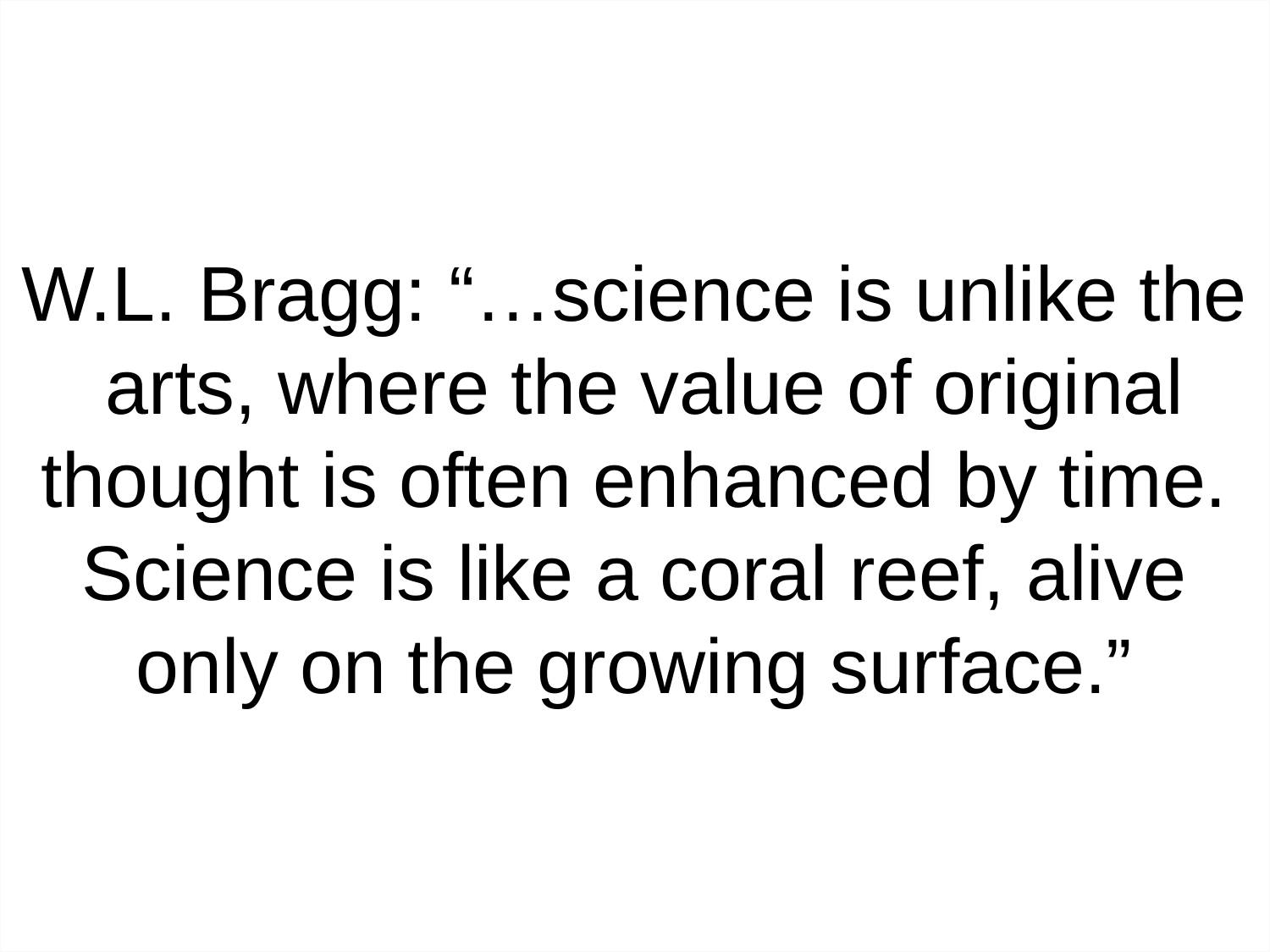

# W.L. Bragg: “…science is unlike the  arts, where the value of original thought is often enhanced by time. Science is like a coral reef, alive only on the growing surface.”